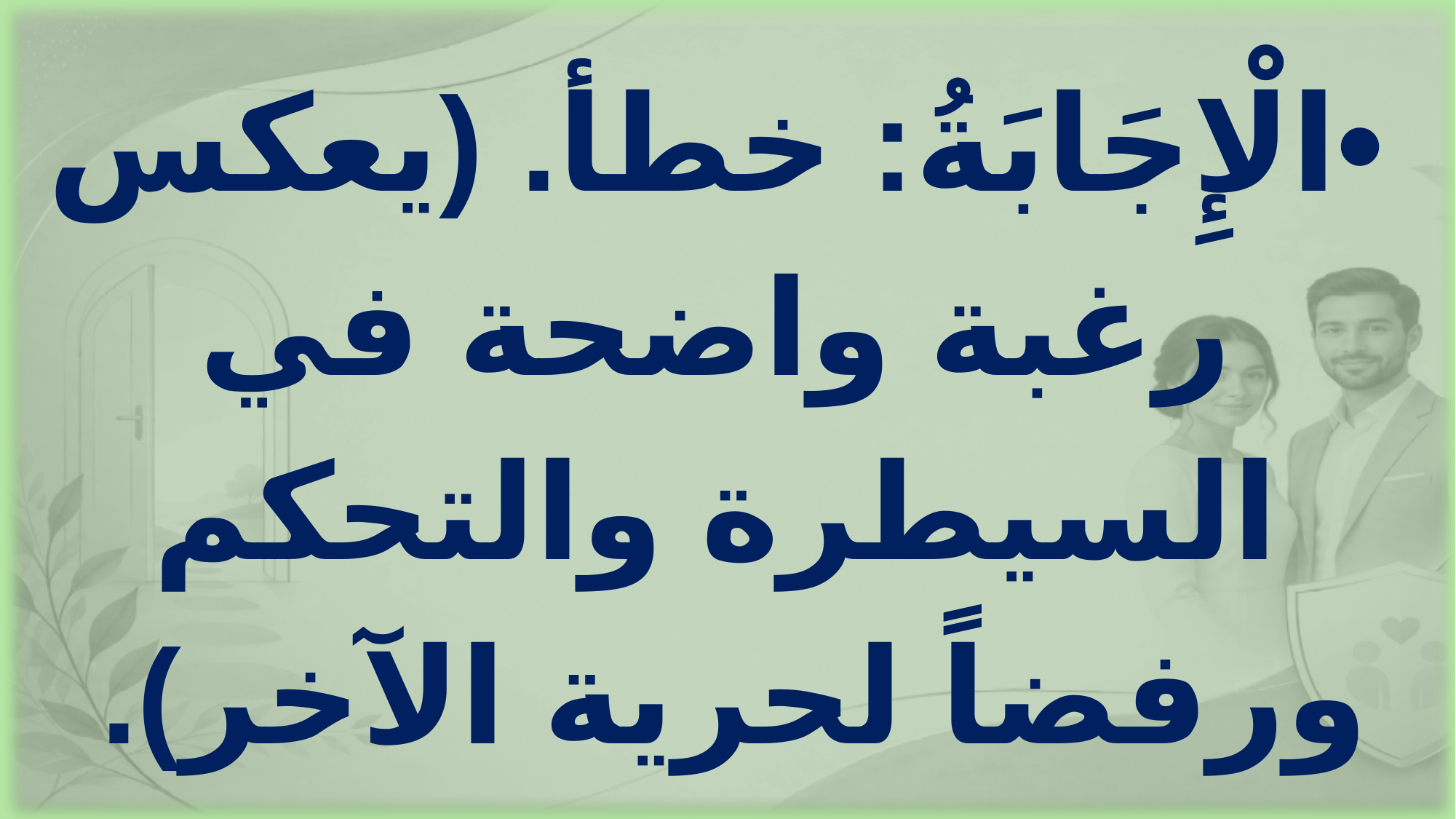

•	الْإِجَابَةُ: خطأ. (يعكس رغبة واضحة في السيطرة والتحكم ورفضاً لحرية الآخر).